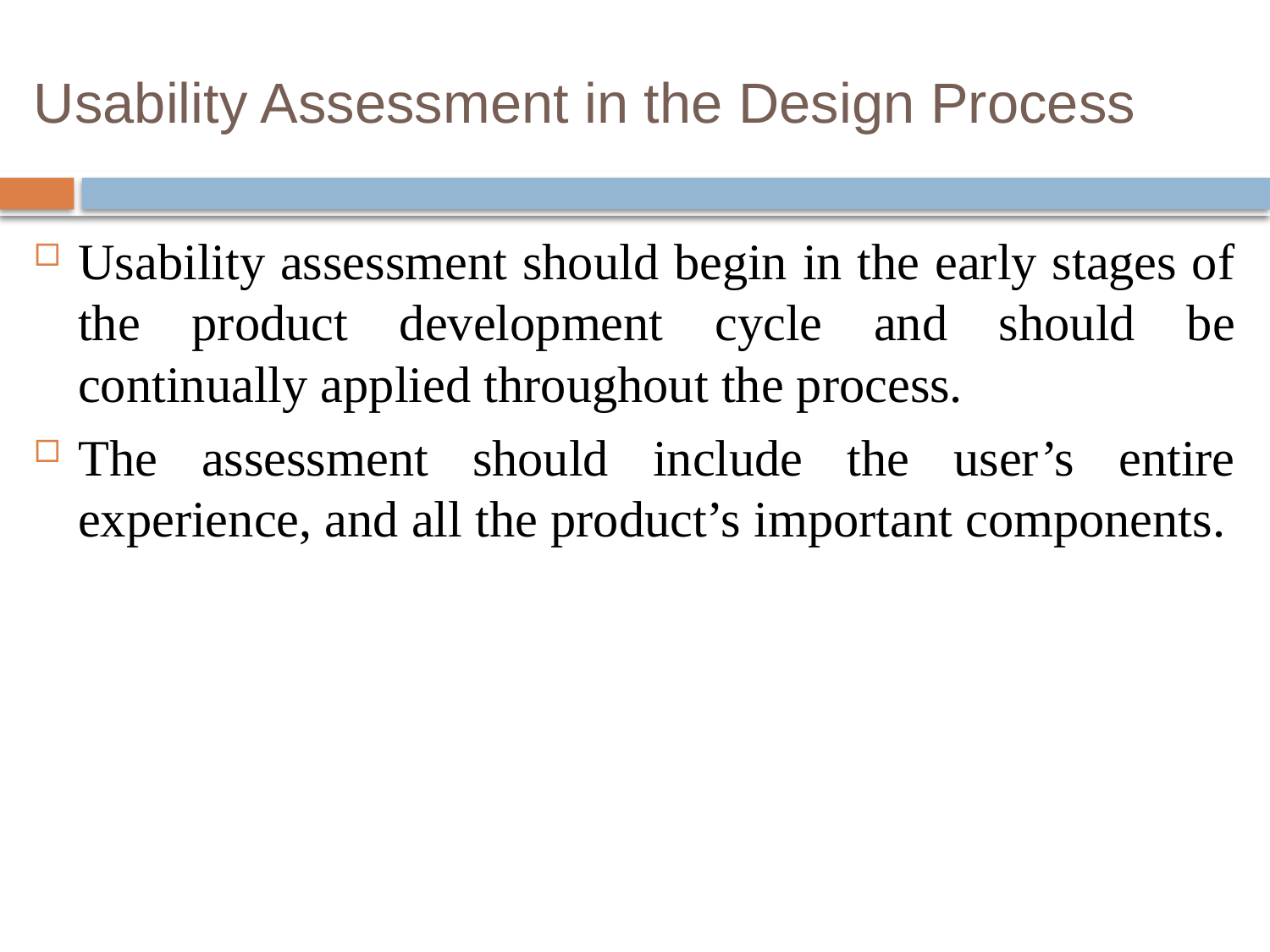

# Usability Assessment in the Design Process
Usability assessment should begin in the early stages of the product development cycle and should be continually applied throughout the process.
The assessment should include the user’s entire experience, and all the product’s important components.